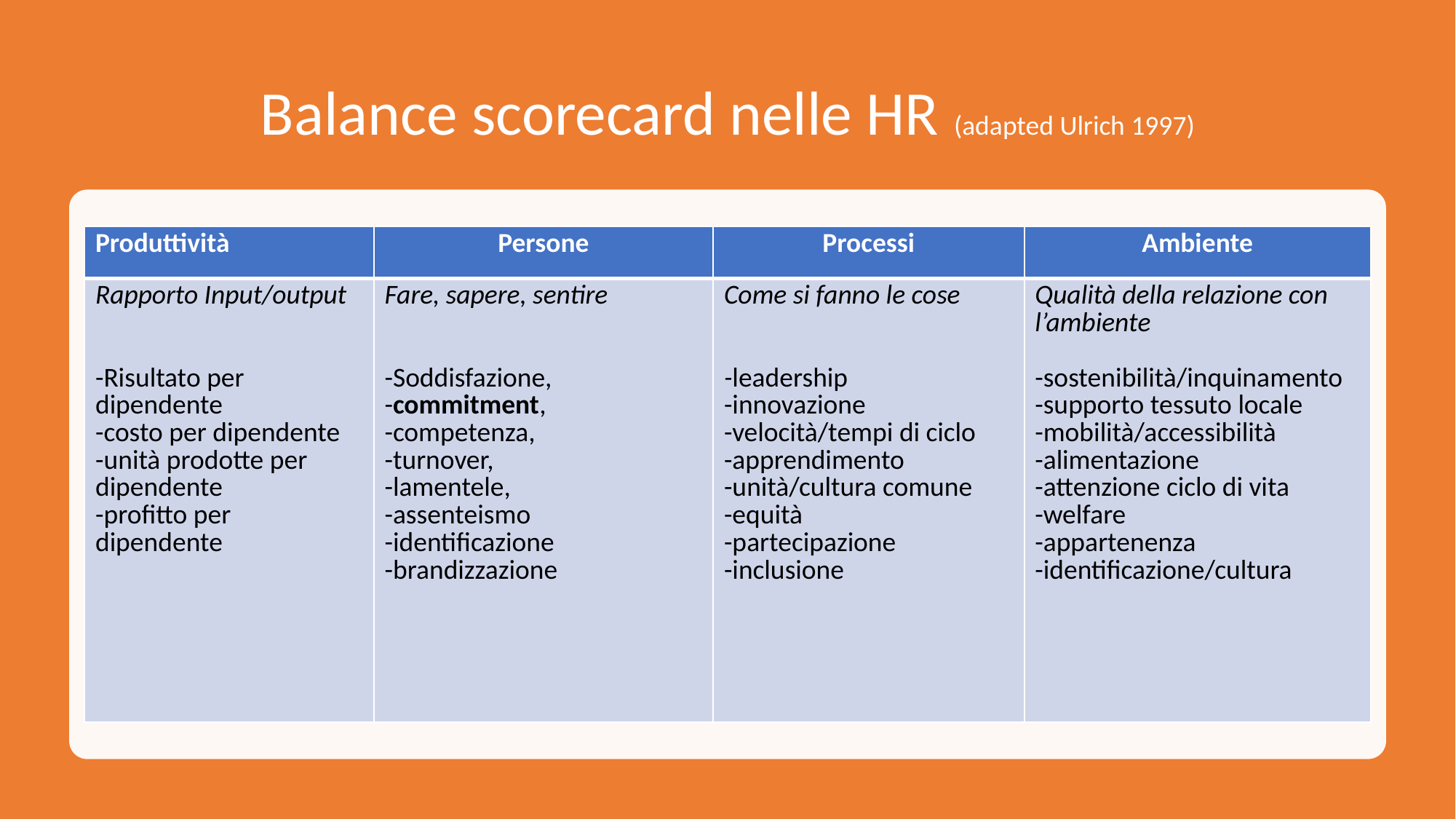

# Balance scorecard nelle HR (adapted Ulrich 1997)

| Produttività | Persone | Processi | Ambiente |
| --- | --- | --- | --- |
| Rapporto Input/output -Risultato per dipendente -costo per dipendente -unità prodotte per dipendente -profitto per dipendente | Fare, sapere, sentire -Soddisfazione, -commitment, -competenza, -turnover, -lamentele, -assenteismo -identificazione -brandizzazione | Come si fanno le cose -leadership -innovazione -velocità/tempi di ciclo -apprendimento -unità/cultura comune -equità -partecipazione -inclusione | Qualità della relazione con l’ambiente -sostenibilità/inquinamento -supporto tessuto locale -mobilità/accessibilità -alimentazione -attenzione ciclo di vita -welfare -appartenenza -identificazione/cultura |